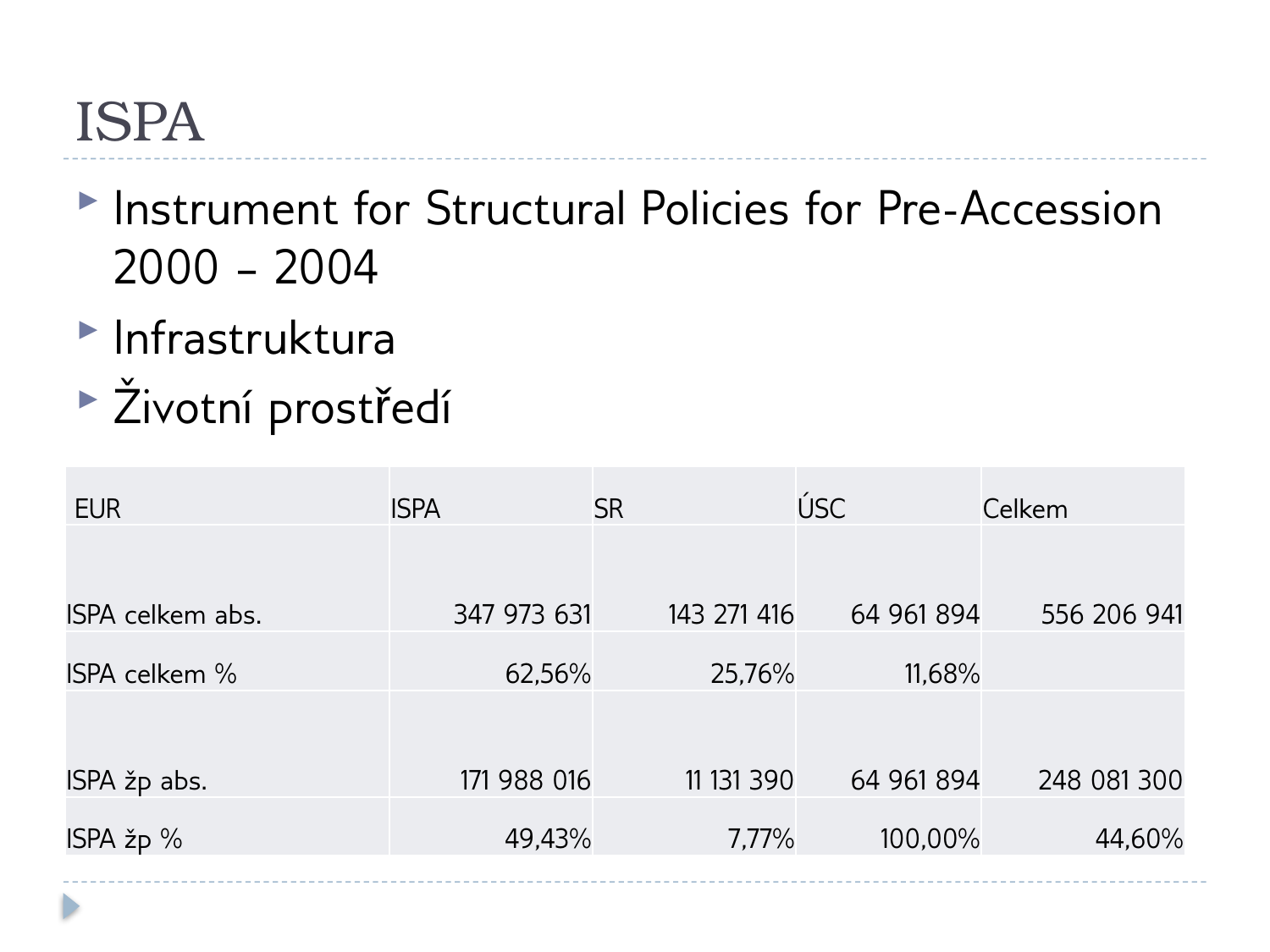

# ISPA
Instrument for Structural Policies for Pre-Accession 2000 – 2004
Infrastruktura
Životní prostředí
| EUR | ISPA | SR | ÚSC | Celkem |
| --- | --- | --- | --- | --- |
| ISPA celkem abs. | 347 973 631 | 143 271 416 | 64 961 894 | 556 206 941 |
| ISPA celkem % | 62,56% | 25,76% | 11,68% |  |
| ISPA žp abs. | 171 988 016 | 11 131 390 | 64 961 894 | 248 081 300 |
| ISPA žp % | 49,43% | 7,77% | 100,00% | 44,60% |